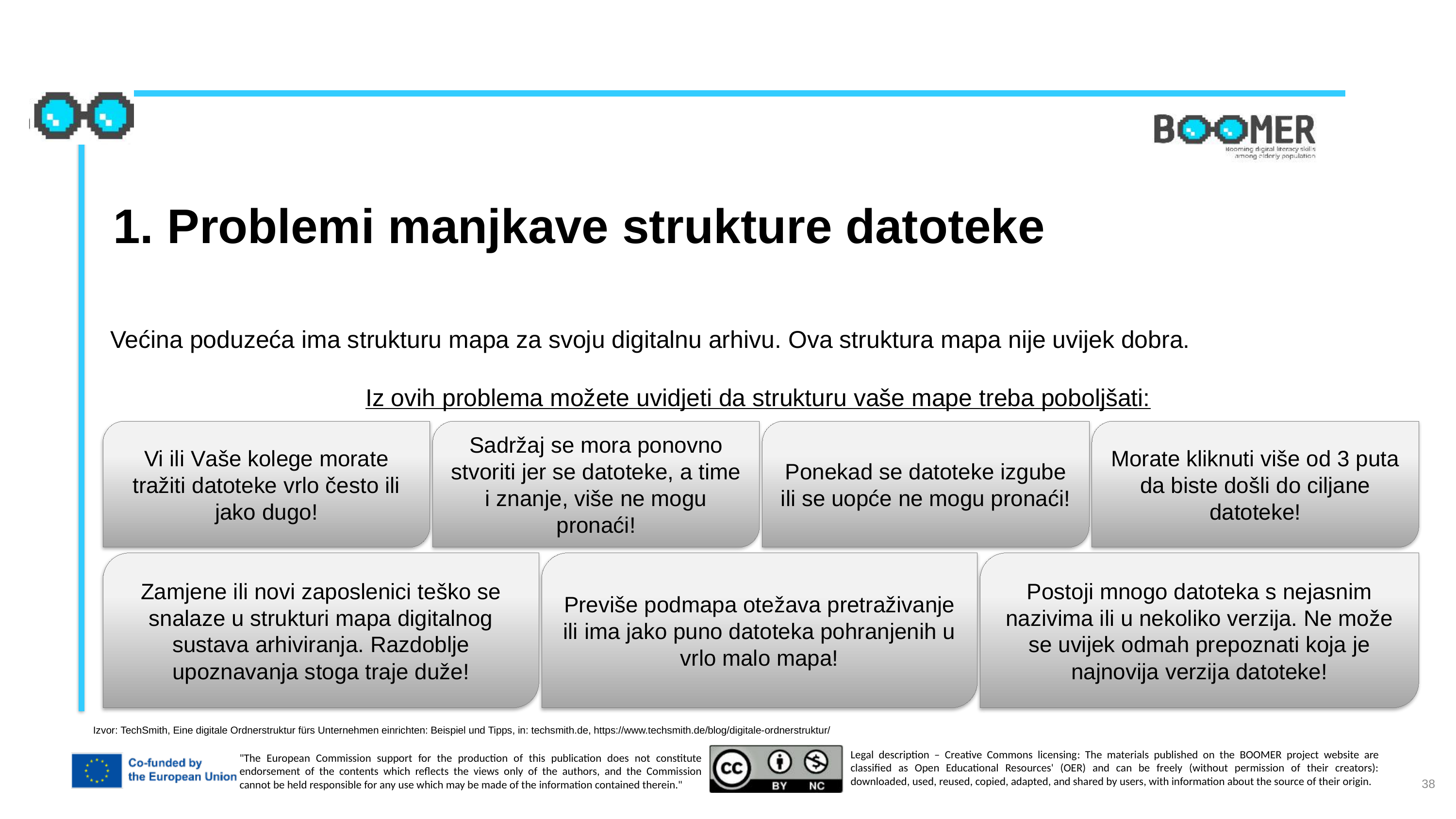

1. Problemi manjkave strukture datoteke
Većina poduzeća ima strukturu mapa za svoju digitalnu arhivu. Ova struktura mapa nije uvijek dobra.

Iz ovih problema možete uvidjeti da strukturu vaše mape treba poboljšati:
Vi ili Vaše kolege morate tražiti datoteke vrlo često ili jako dugo!
Sadržaj se mora ponovno stvoriti jer se datoteke, a time i znanje, više ne mogu pronaći!
Ponekad se datoteke izgube ili se uopće ne mogu pronaći!
Morate kliknuti više od 3 puta da biste došli do ciljane datoteke!
Zamjene ili novi zaposlenici teško se snalaze u strukturi mapa digitalnog sustava arhiviranja. Razdoblje upoznavanja stoga traje duže!
Previše podmapa otežava pretraživanje ili ima jako puno datoteka pohranjenih u vrlo malo mapa!
Postoji mnogo datoteka s nejasnim nazivima ili u nekoliko verzija. Ne može se uvijek odmah prepoznati koja je najnovija verzija datoteke!
Izvor: TechSmith, Eine digitale Ordnerstruktur fürs Unternehmen einrichten: Beispiel und Tipps, in: techsmith.de, https://www.techsmith.de/blog/digitale-ordnerstruktur/
38